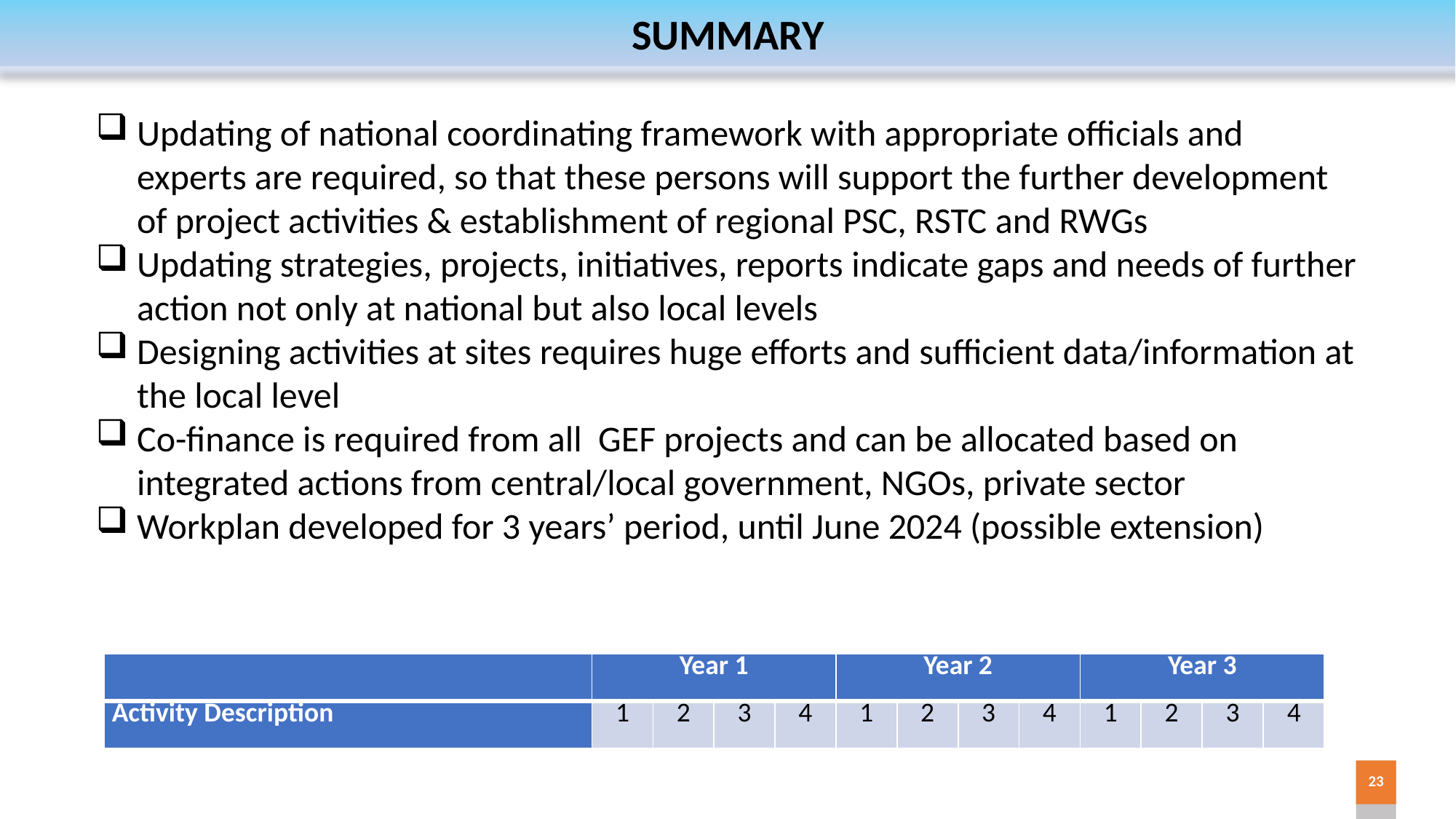

SUMMARY

Updating of national coordinating framework with appropriate officials and experts are required, so that these persons will support the further development of project activities & establishment of regional PSC, RSTC and RWGs
Updating strategies, projects, initiatives, reports indicate gaps and needs of further action not only at national but also local levels
Designing activities at sites requires huge efforts and sufficient data/information at the local level
Co-finance is required from all  GEF projects and can be allocated based on integrated actions from central/local government, NGOs, private sector
Workplan developed for 3 years’ period, until June 2024 (possible extension)
|  | Year 1 |  |  |  | Year 2 |  |  |  | Year 3 |  |  |  |
| --- | --- | --- | --- | --- | --- | --- | --- | --- | --- | --- | --- | --- |
| Activity Description | 1 | 2 | 3 | 4 | 1 | 2 | 3 | 4 | 1 | 2 | 3 | 4 |

23